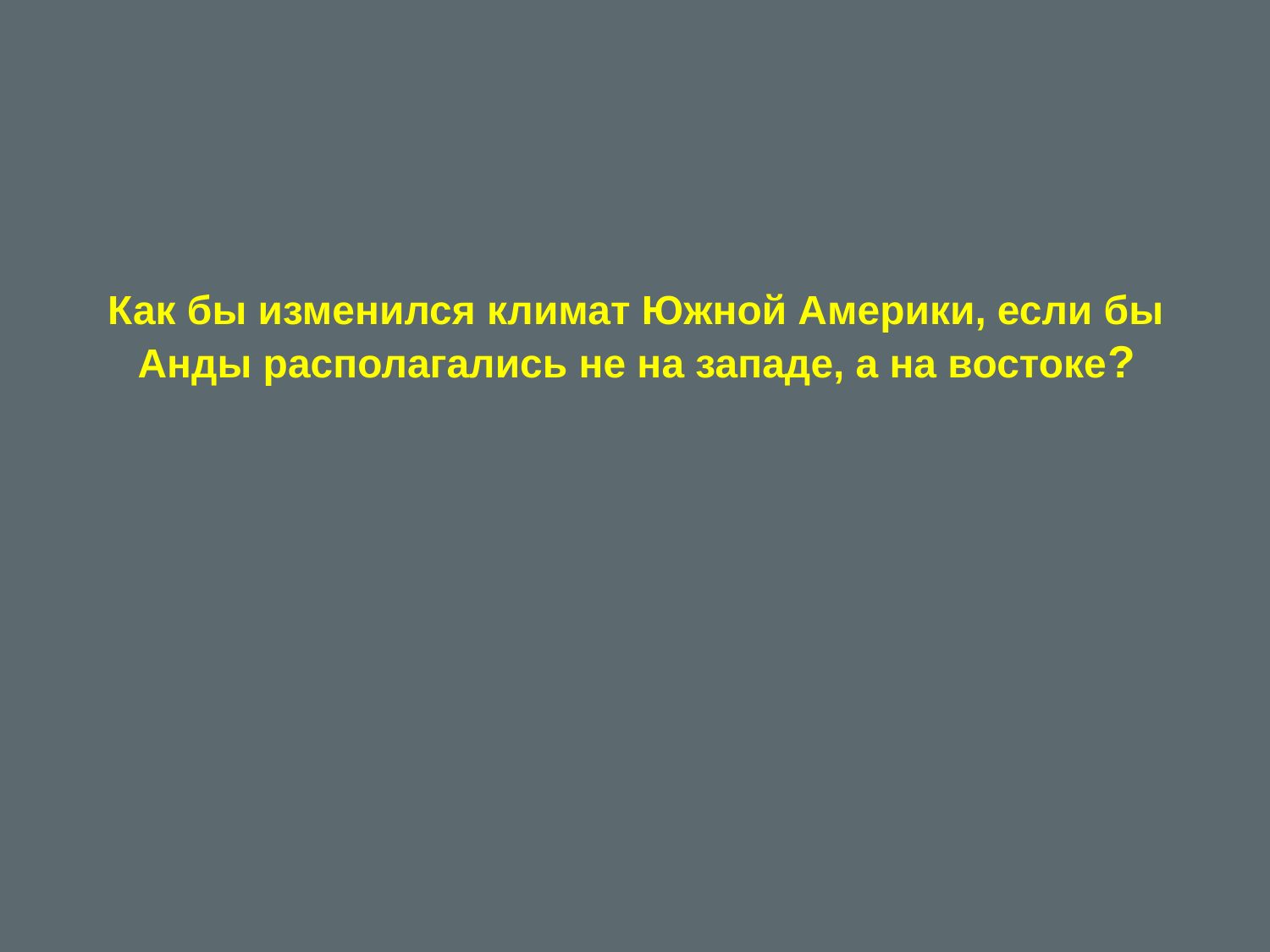

# Как бы изменился климат Южной Америки, если бы Анды располагались не на западе, а на востоке?